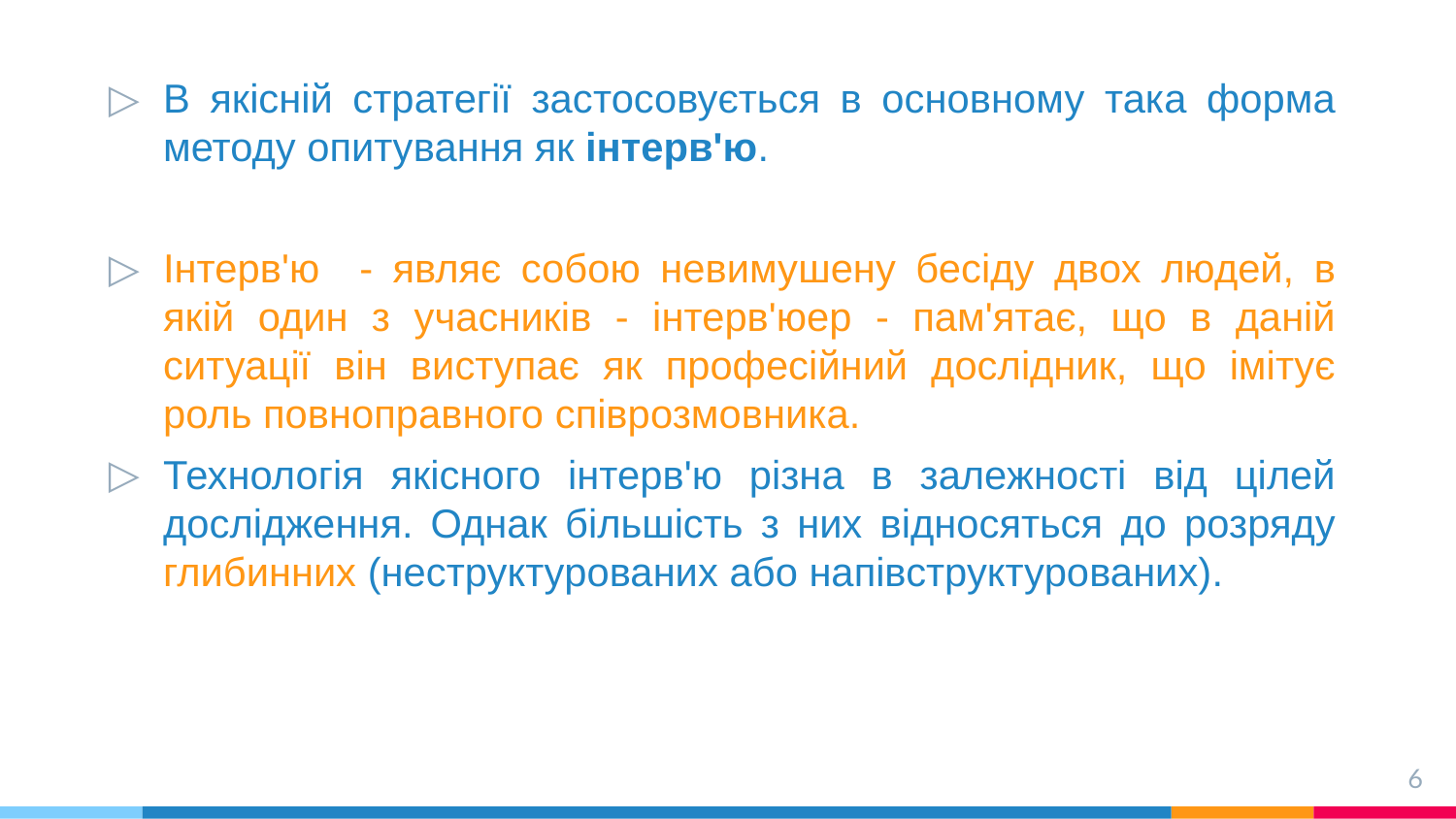

В якісній стратегії застосовується в основному така форма методу опитування як інтерв'ю.

Інтерв'ю  - являє собою невимушену бесіду двох людей, в якій один з учасників - інтерв'юер - пам'ятає, що в даній ситуації він виступає як професійний дослідник, що імітує роль повноправного співрозмовника.
Технологія якісного інтерв'ю різна в залежності від цілей дослідження. Однак більшість з них відносяться до розряду глибинних (неструктурованих або напівструктурованих).
6